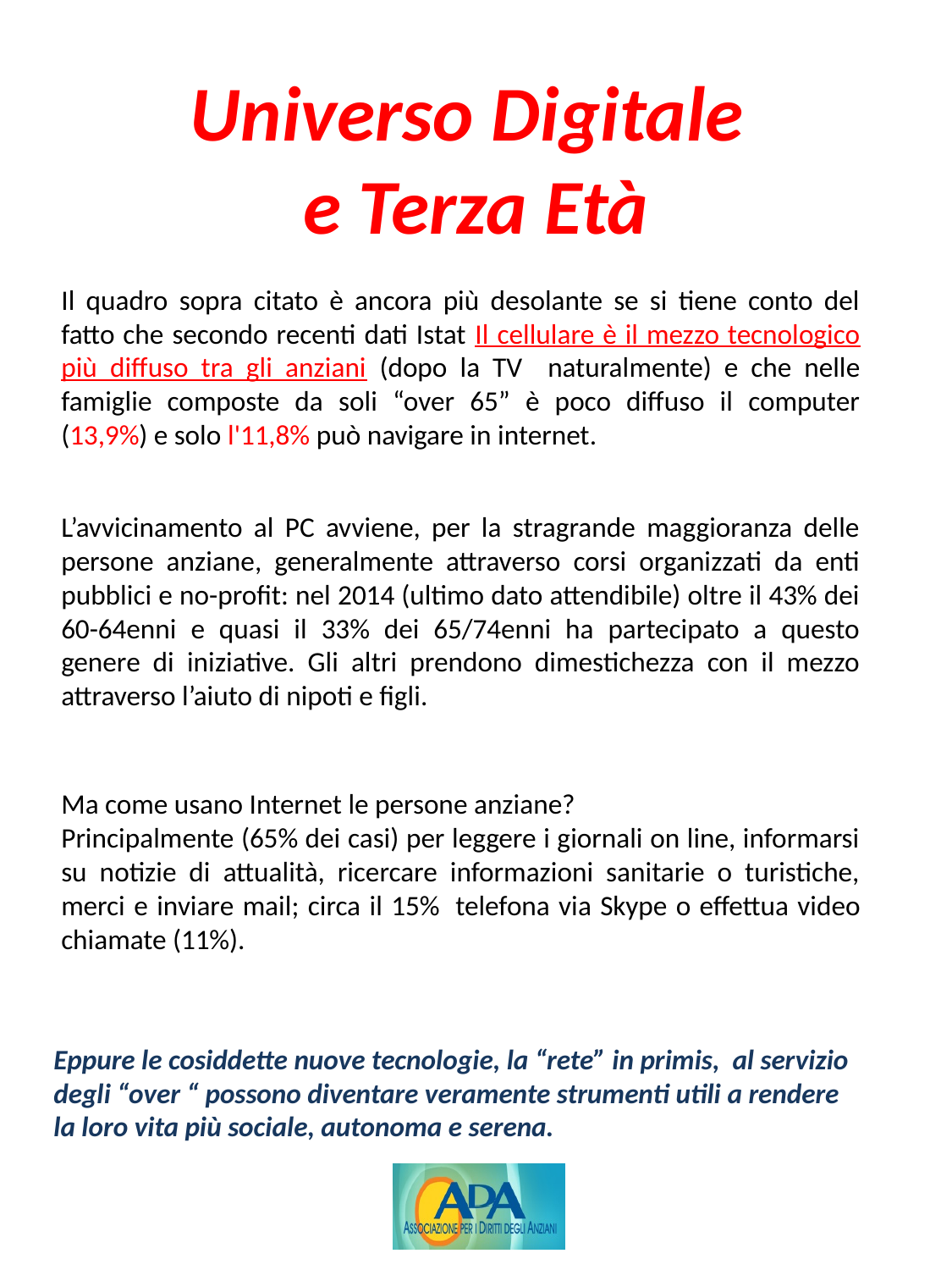

# Universo Digitale e Terza Età
Il quadro sopra citato è ancora più desolante se si tiene conto del fatto che secondo recenti dati Istat Il cellulare è il mezzo tecnologico più diffuso tra gli anziani (dopo la TV  naturalmente) e che nelle famiglie composte da soli “over 65” è poco diffuso il computer (13,9%) e solo l'11,8% può navigare in internet.
L’avvicinamento al PC avviene, per la stragrande maggioranza delle persone anziane, generalmente attraverso corsi organizzati da enti pubblici e no-profit: nel 2014 (ultimo dato attendibile) oltre il 43% dei 60-64enni e quasi il 33% dei 65/74enni ha partecipato a questo genere di iniziative. Gli altri prendono dimestichezza con il mezzo attraverso l’aiuto di nipoti e figli.
Ma come usano Internet le persone anziane?
Principalmente (65% dei casi) per leggere i giornali on line, informarsi su notizie di attualità, ricercare informazioni sanitarie o turistiche, merci e inviare mail; circa il 15%  telefona via Skype o effettua video chiamate (11%).
Eppure le cosiddette nuove tecnologie, la “rete” in primis,  al servizio degli “over “ possono diventare veramente strumenti utili a rendere la loro vita più sociale, autonoma e serena.